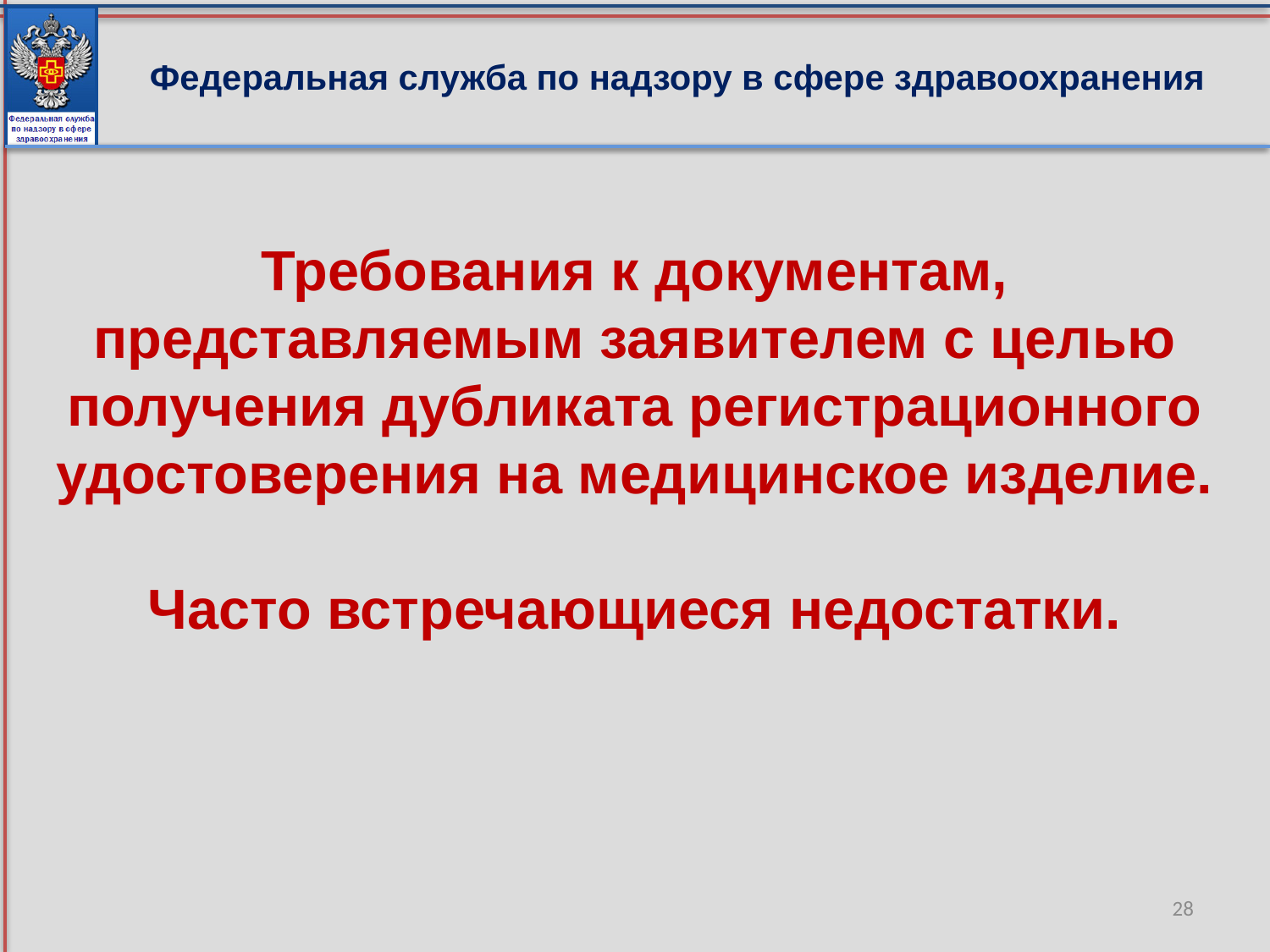

Федеральная служба по надзору в сфере здравоохранения
Требования к документам, представляемым заявителем с целью получения дубликата регистрационного удостоверения на медицинское изделие.

Часто встречающиеся недостатки.
28